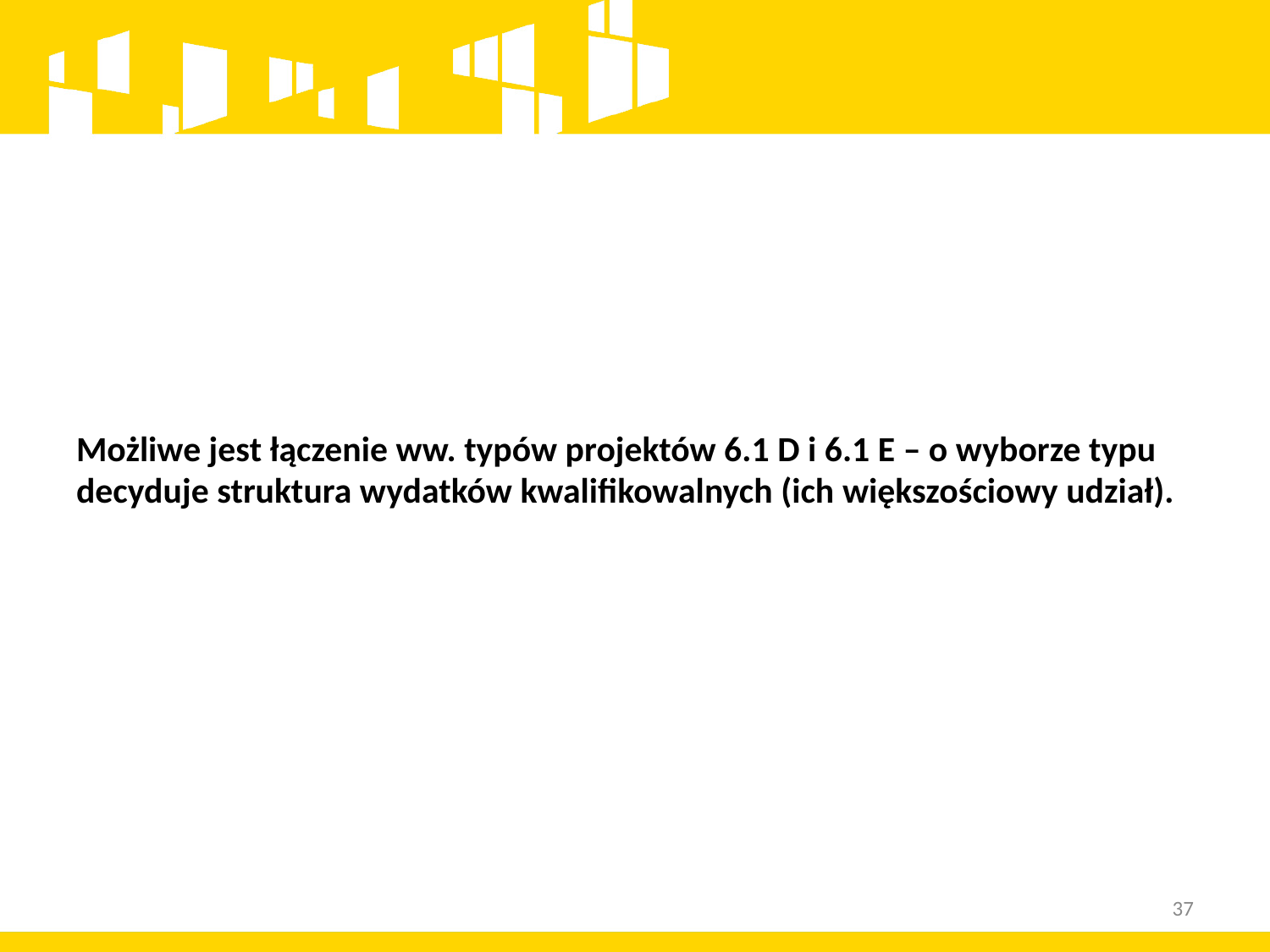

Możliwe jest łączenie ww. typów projektów 6.1 D i 6.1 E – o wyborze typu decyduje struktura wydatków kwalifikowalnych (ich większościowy udział).
37